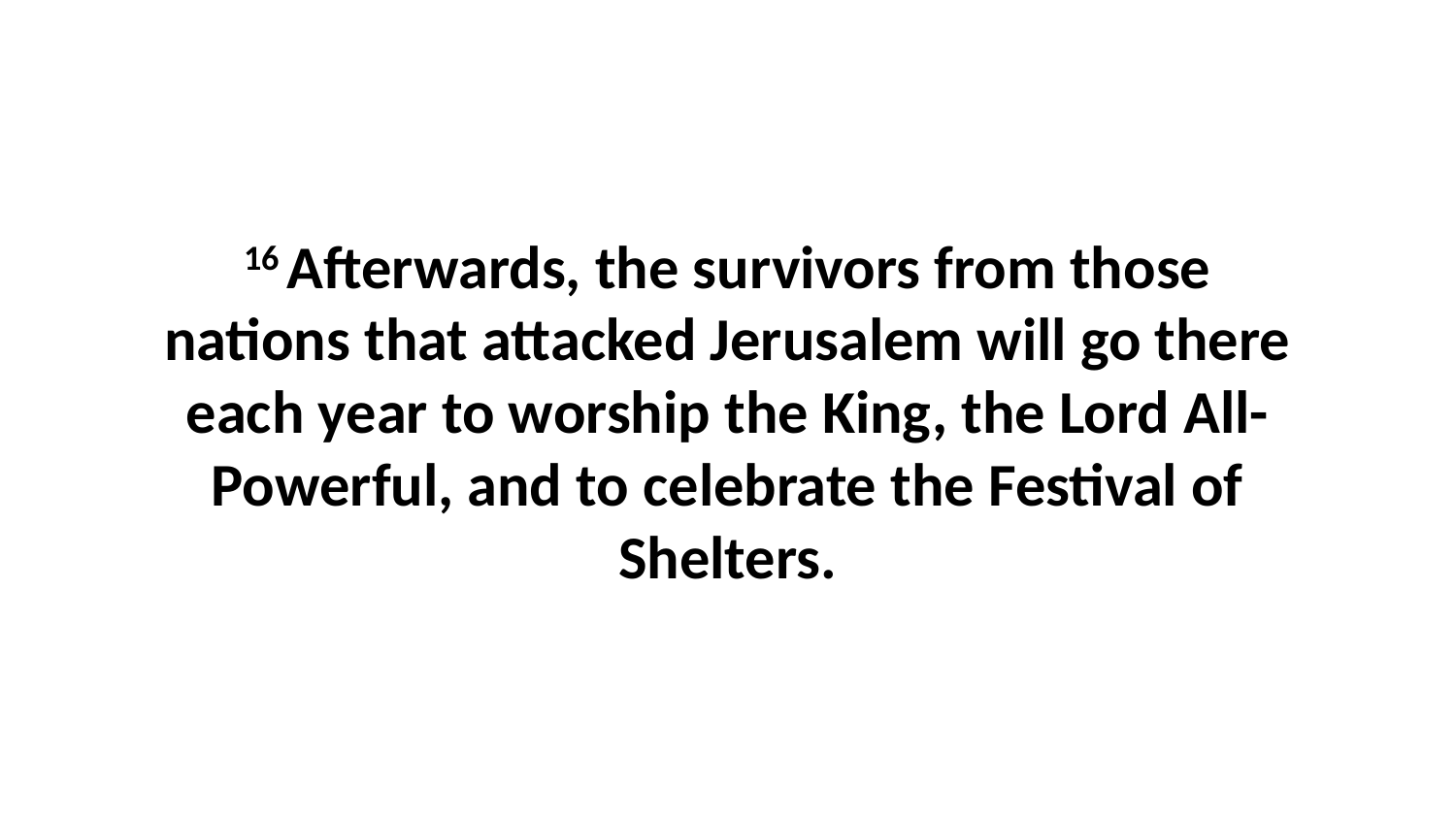

16 Afterwards, the survivors from those nations that attacked Jerusalem will go there each year to worship the King, the Lord All-Powerful, and to celebrate the Festival of Shelters.